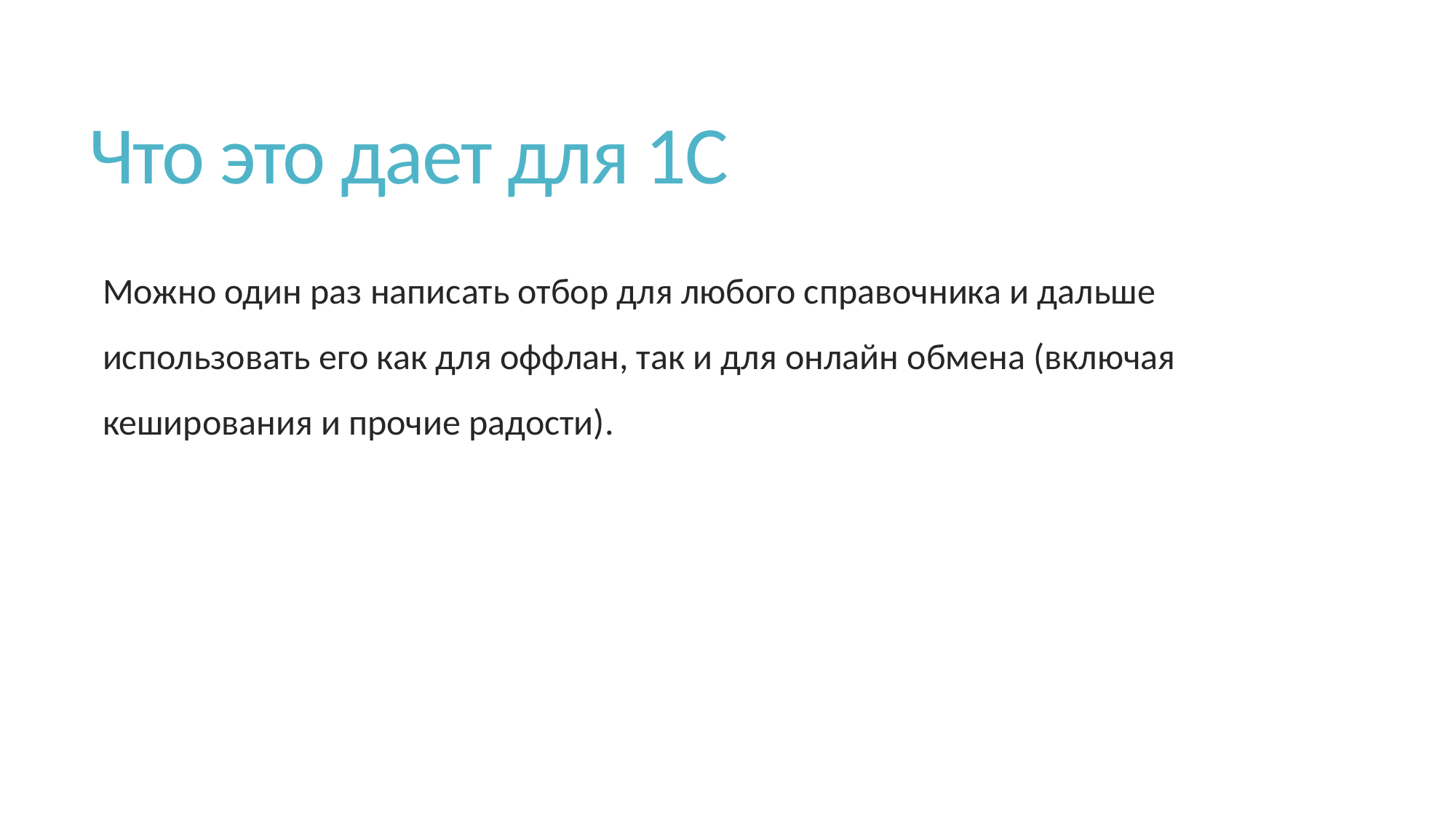

# Что это дает для 1С
Можно один раз написать отбор для любого справочника и дальше использовать его как для оффлан, так и для онлайн обмена (включая кеширования и прочие радости).